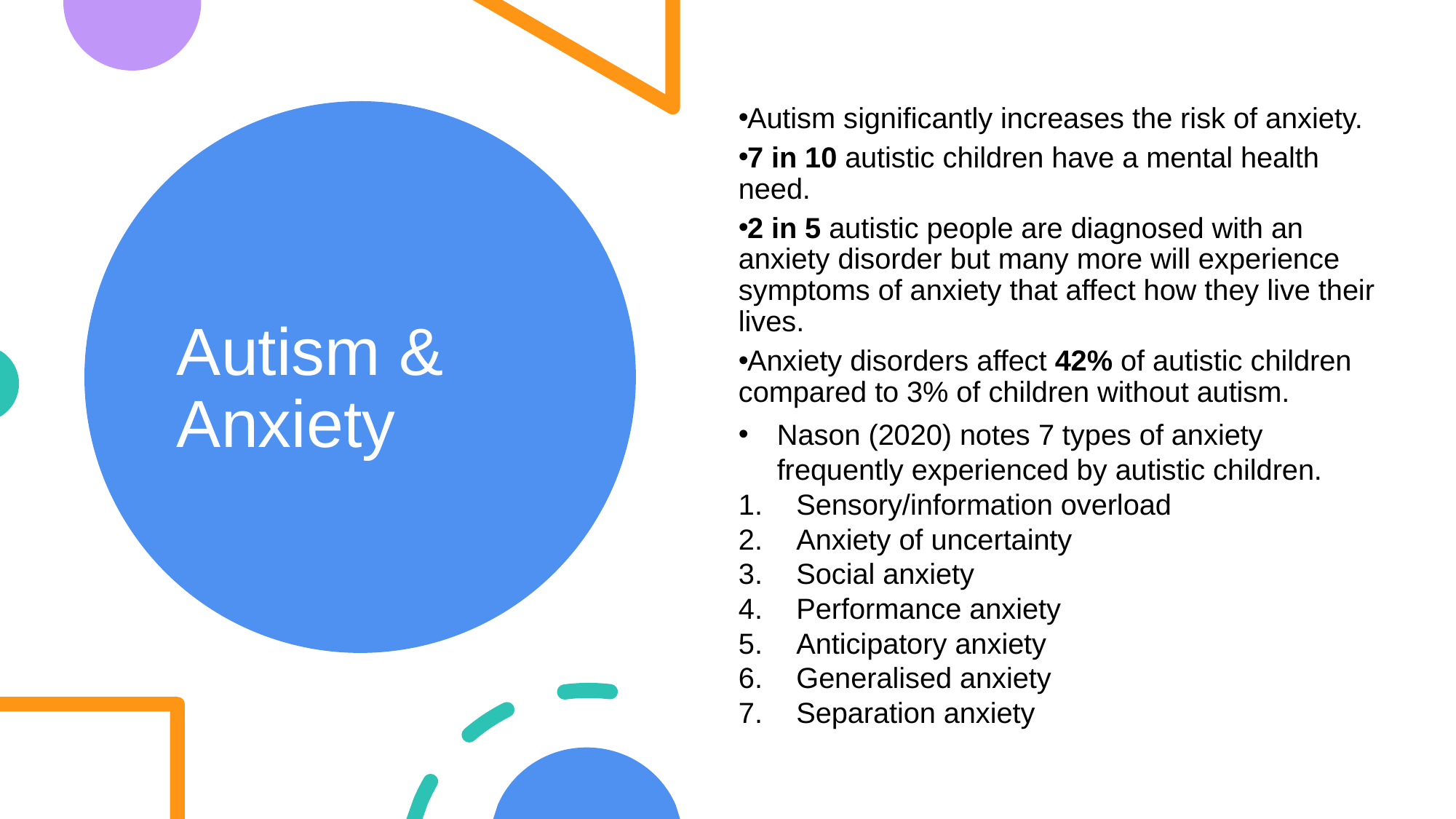

Autism significantly increases the risk of anxiety.
7 in 10 autistic children have a mental health need.
2 in 5 autistic people are diagnosed with an anxiety disorder but many more will experience symptoms of anxiety that affect how they live their lives.
Anxiety disorders affect 42% of autistic children compared to 3% of children without autism.
Nason (2020) notes 7 types of anxiety frequently experienced by autistic children.
Sensory/information overload
Anxiety of uncertainty
Social anxiety
Performance anxiety
Anticipatory anxiety
Generalised anxiety
Separation anxiety

# Autism & Anxiety